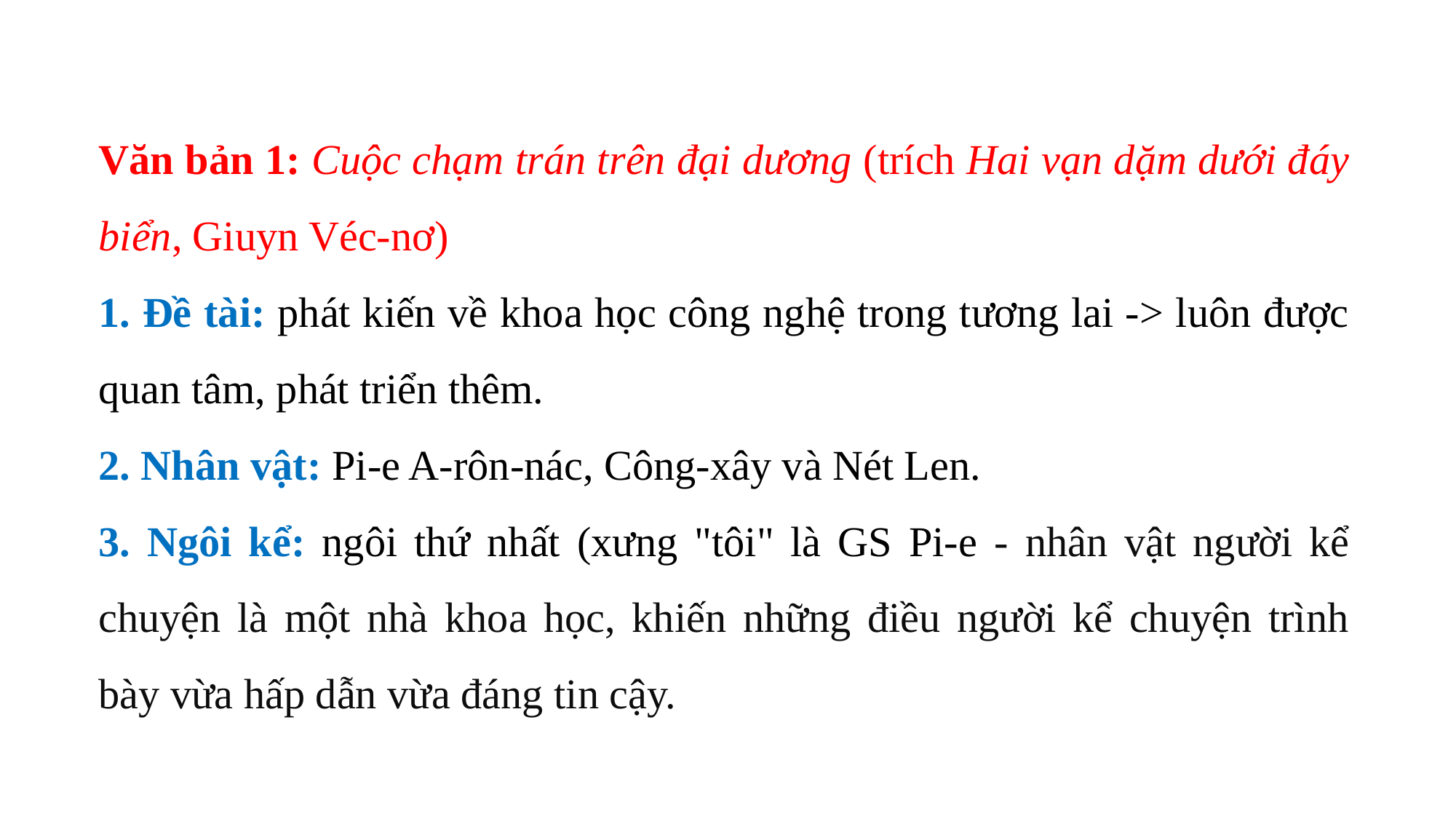

Văn bản 1: Cuộc chạm trán trên đại dương (trích Hai vạn dặm dưới đáy biển, Giuyn Véc-nơ)
1. Đề tài: phát kiến về khoa học công nghệ trong tương lai -> luôn được quan tâm, phát triển thêm.
2. Nhân vật: Pi-e A-rôn-nác, Công-xây và Nét Len.
3. Ngôi kể: ngôi thứ nhất (xưng "tôi" là GS Pi-e - nhân vật người kể chuyện là một nhà khoa học, khiến những điều người kể chuyện trình bày vừa hấp dẫn vừa đáng tin cậy.